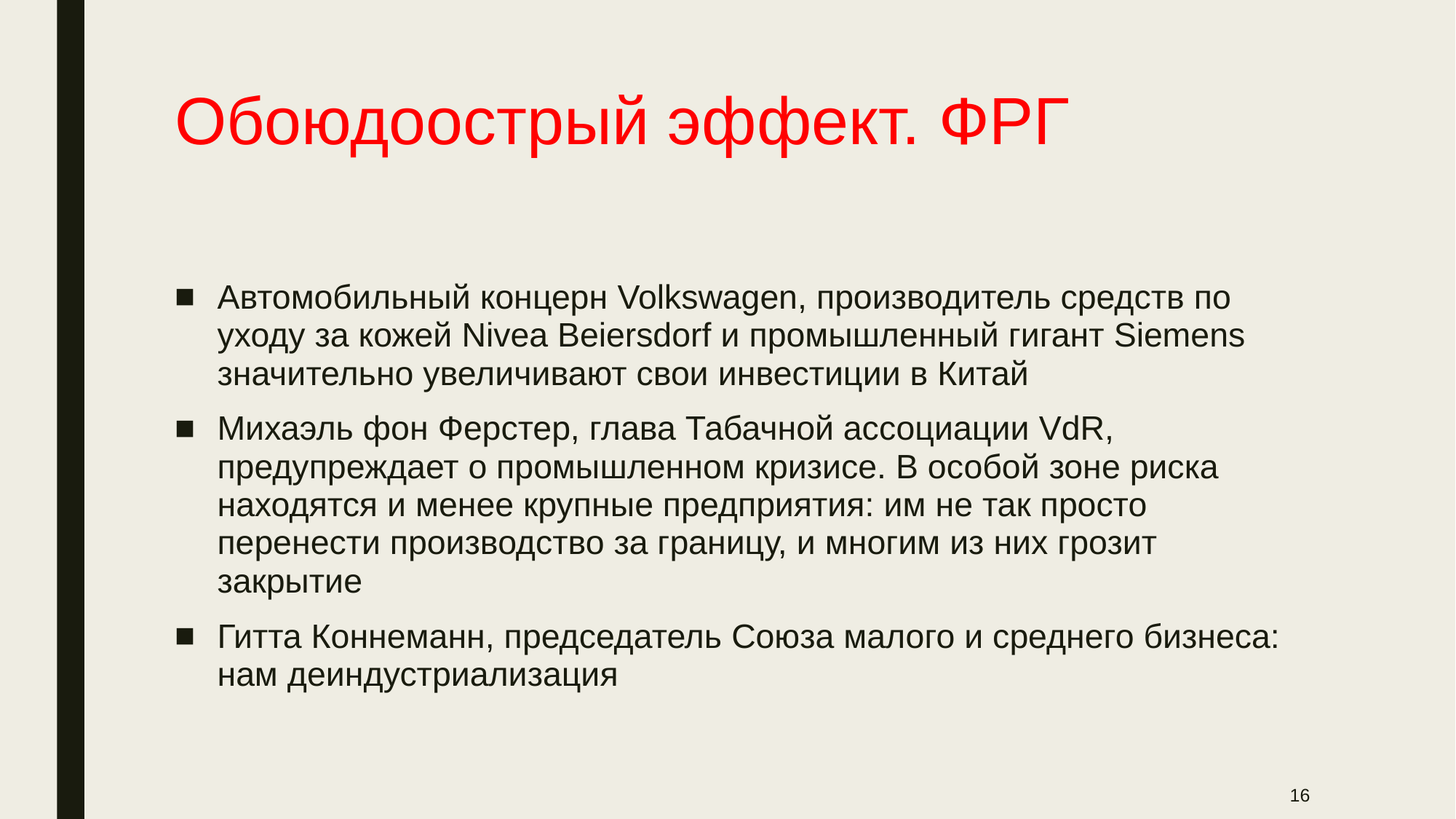

# Обоюдоострый эффект. ФРГ
Автомобильный концерн Volkswagen, производитель средств по уходу за кожей Nivea Beiersdorf и промышленный гигант Siemens значительно увеличивают свои инвестиции в Китай
Михаэль фон Ферстер, глава Табачной ассоциации VdR, предупреждает о промышленном кризисе. В особой зоне риска находятся и менее крупные предприятия: им не так просто перенести производство за границу, и многим из них грозит закрытие
Гитта Коннеманн, председатель Союза малого и среднего бизнеса: нам деиндустриализация

16